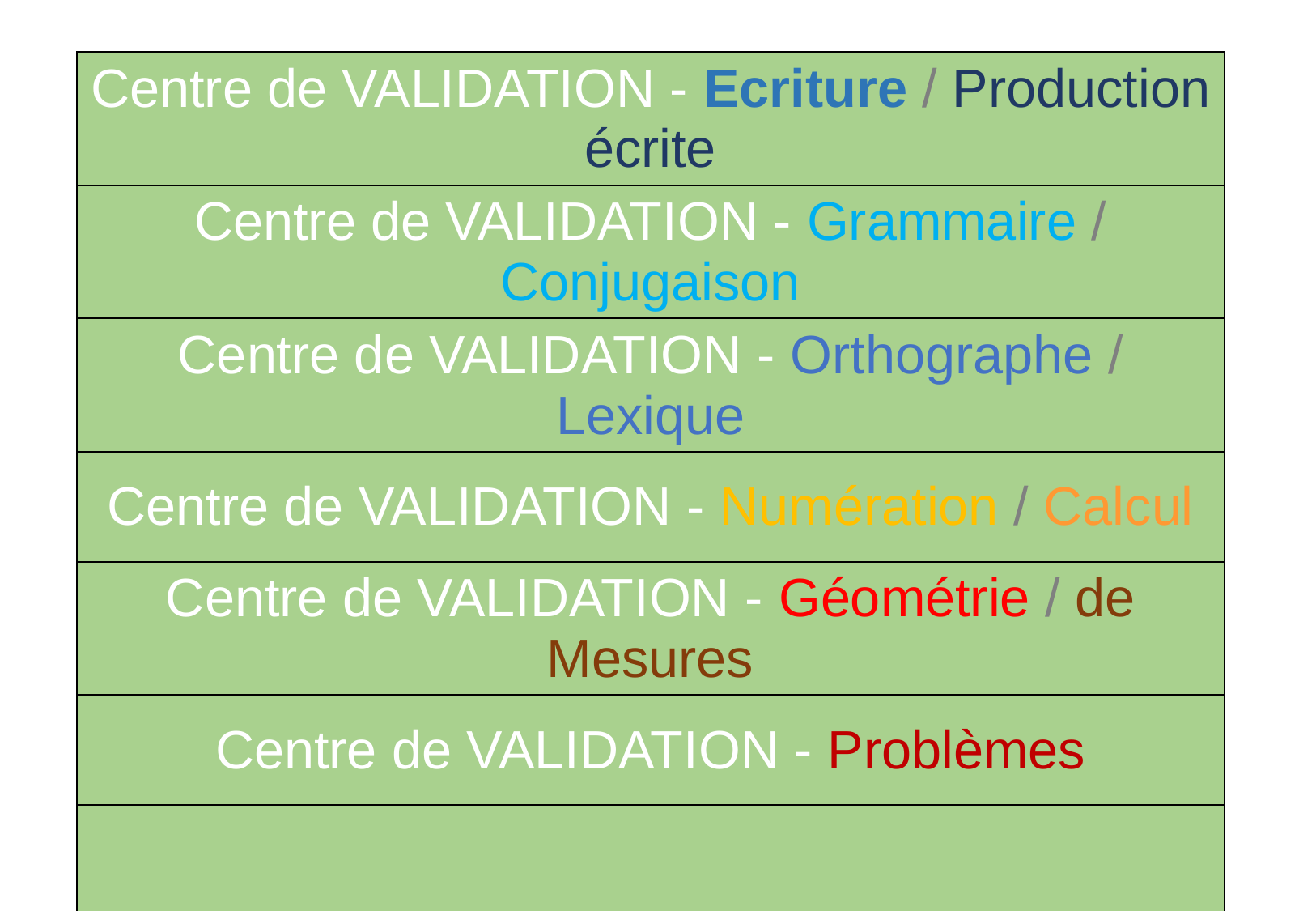

| Centre de VALIDATION - Ecriture / Production écrite |
| --- |
| Centre de VALIDATION - Grammaire / Conjugaison |
| Centre de VALIDATION - Orthographe / Lexique |
| Centre de VALIDATION - Numération / Calcul |
| Centre de VALIDATION - Géométrie / de Mesures |
| Centre de VALIDATION - Problèmes |
|  |